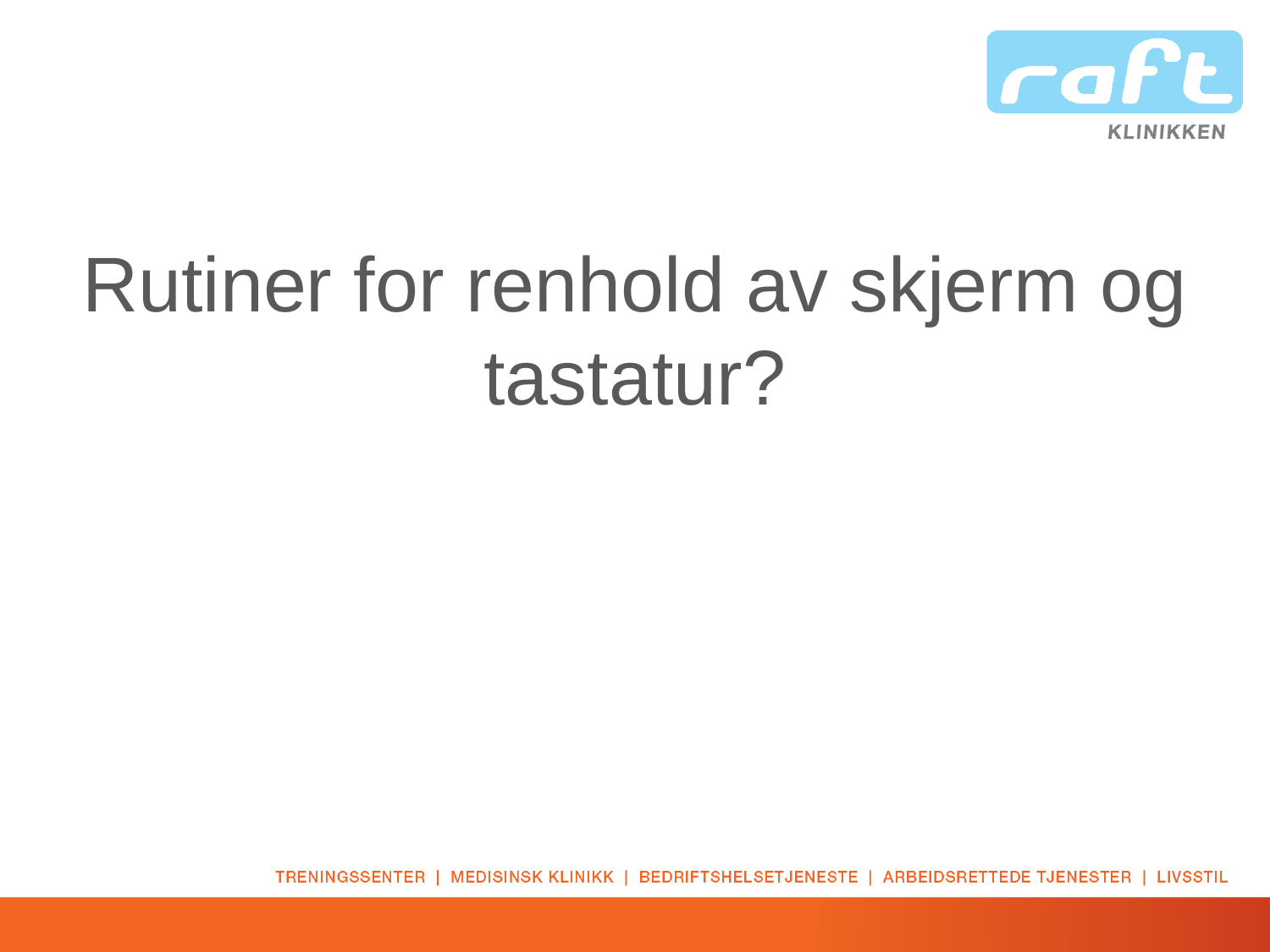

# Rutiner for renhold av skjerm og tastatur?